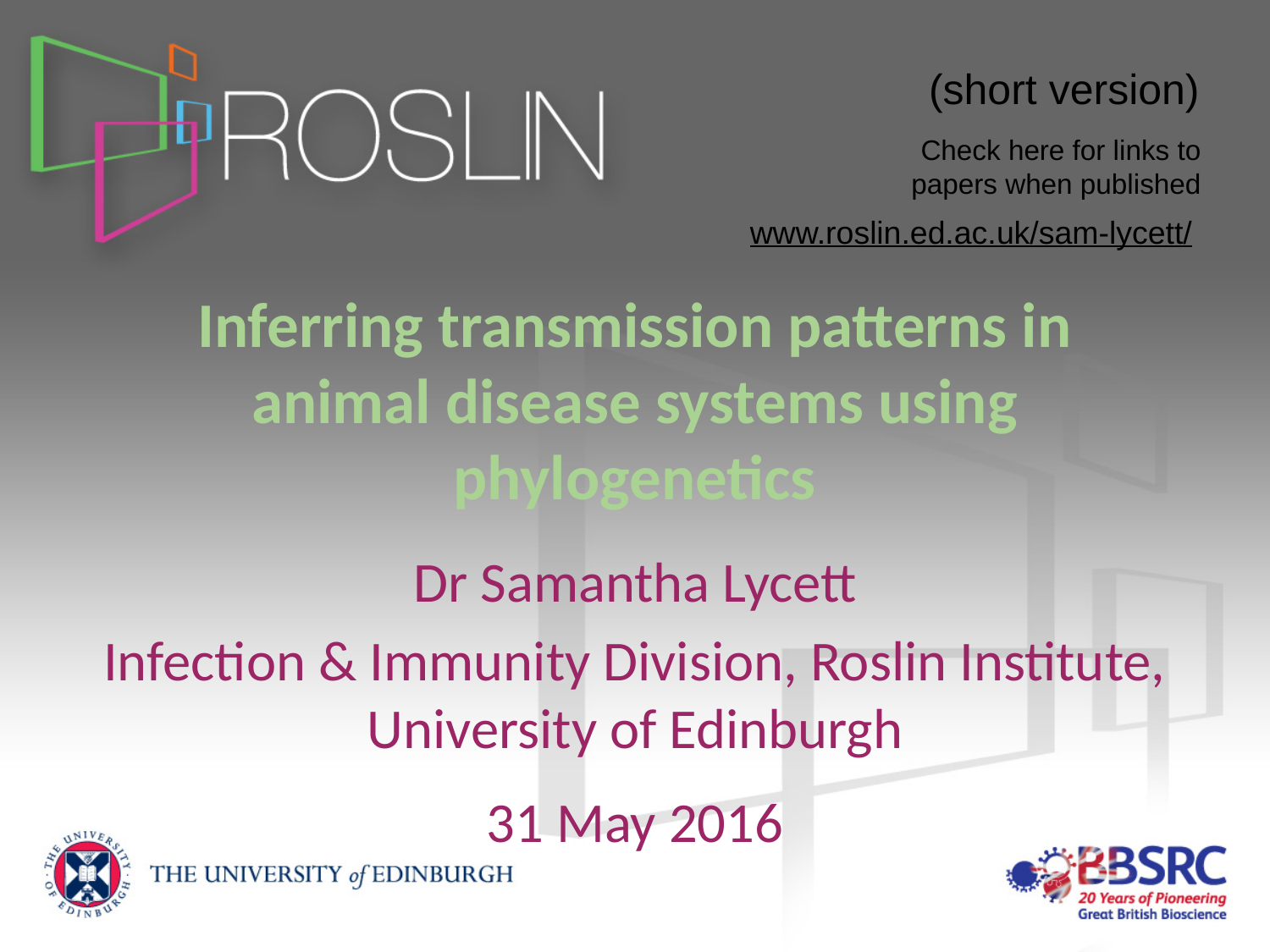

(short version)
Check here for links to papers when published
www.roslin.ed.ac.uk/sam-lycett/
# Inferring transmission patterns in animal disease systems using phylogenetics
Dr Samantha Lycett
Infection & Immunity Division, Roslin Institute, University of Edinburgh
31 May 2016